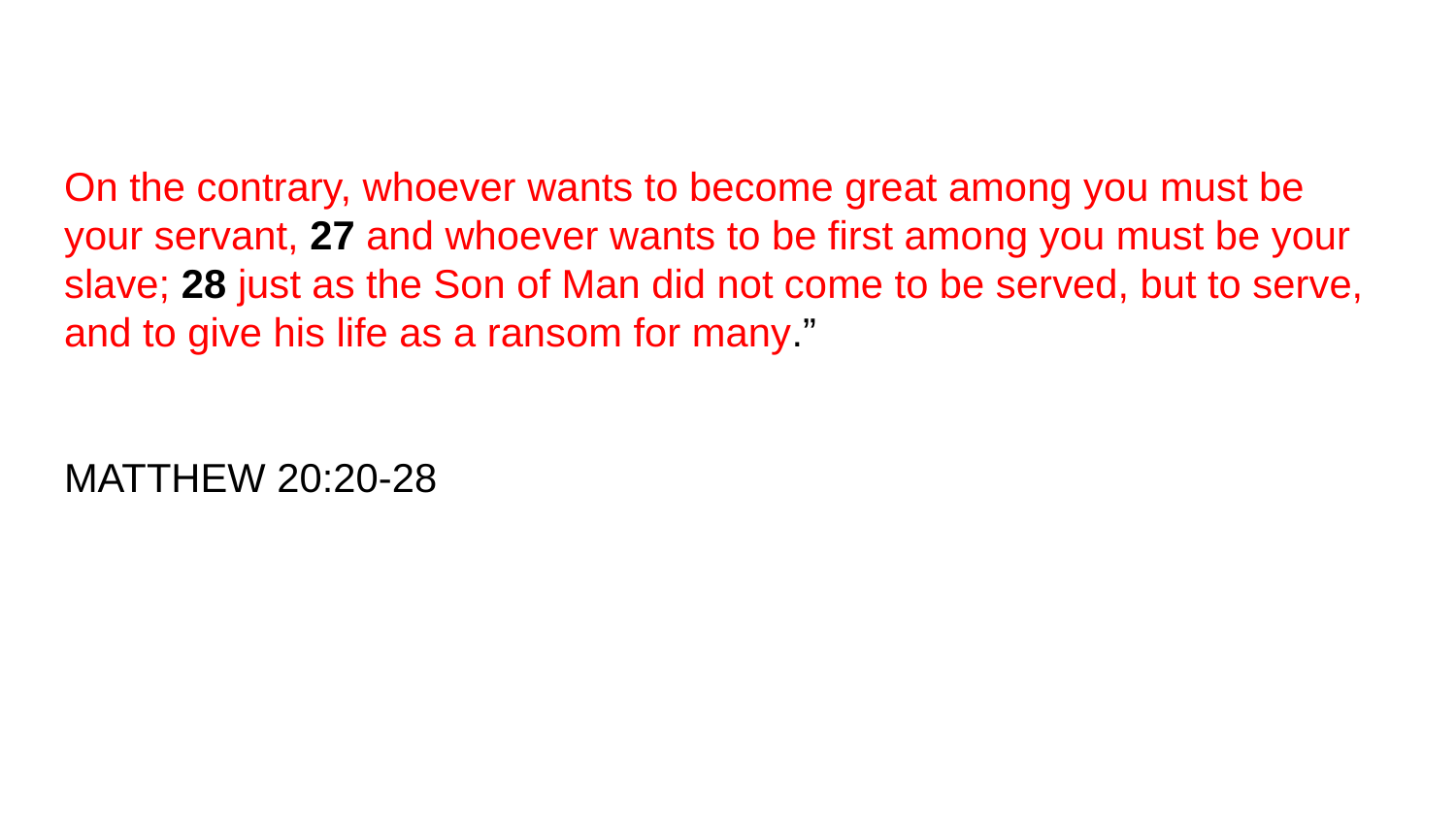

On the contrary, whoever wants to become great among you must be your servant, 27 and whoever wants to be first among you must be your slave; 28 just as the Son of Man did not come to be served, but to serve, and to give his life as a ransom for many.”

MATTHEW 20:20-28